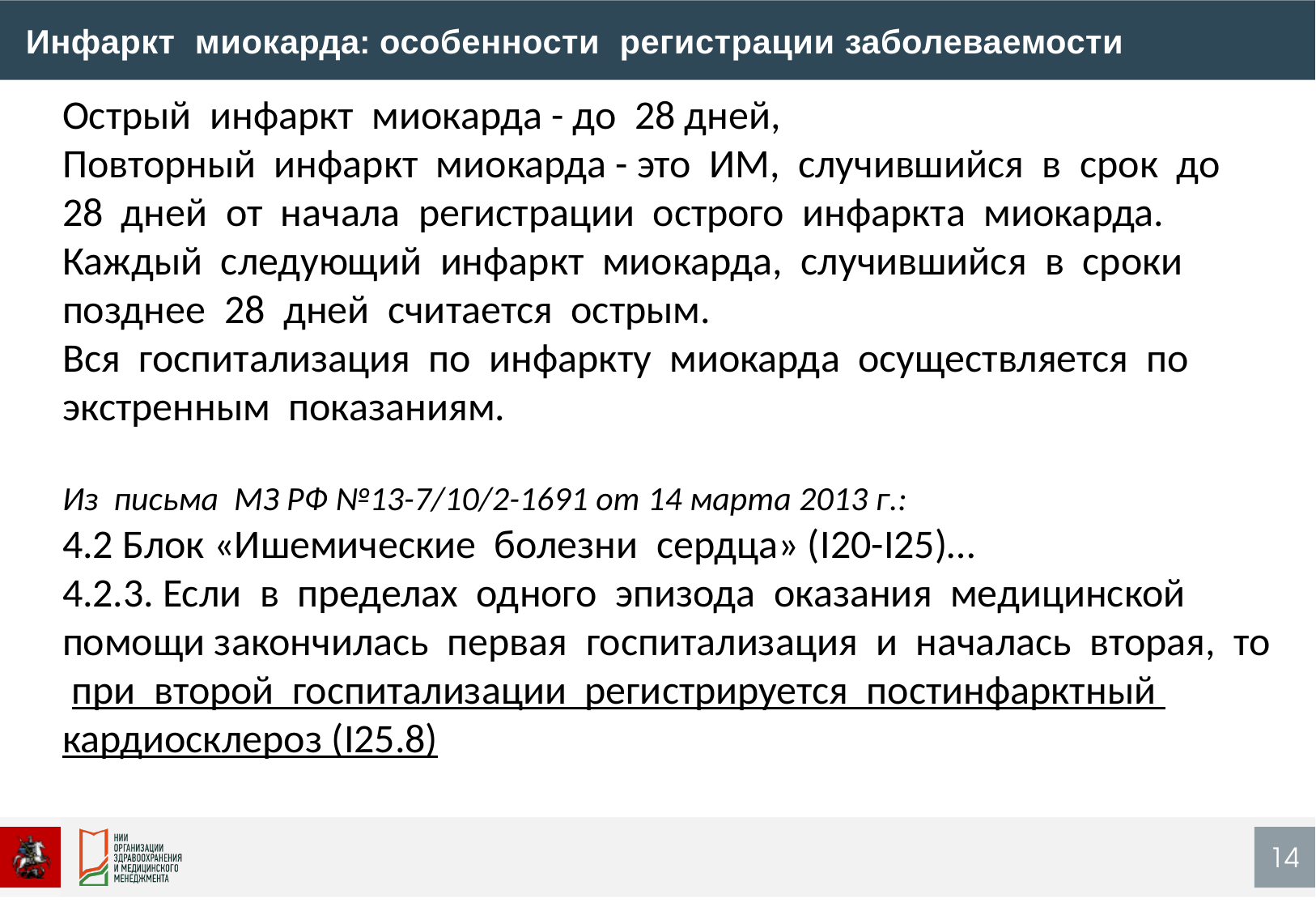

Инфаркт  миокарда: особенности  регистрации заболеваемости
Острый  инфаркт  миокарда - до  28 дней,
Повторный  инфаркт  миокарда - это  ИМ,  случившийся  в  срок  до  28  дней  от  начала  регистрации  острого  инфаркта  миокарда.
Каждый  следующий  инфаркт  миокарда,  случившийся  в  сроки  позднее  28  дней  считается  острым.
Вся  госпитализация  по  инфаркту  миокарда  осуществляется  по  экстренным  показаниям.

Из  письма  МЗ РФ №13-7/10/2-1691 от 14 марта 2013 г.:
4.2 Блок «Ишемические  болезни  сердца» (I20-I25)…
4.2.3. Если  в  пределах  одного  эпизода  оказания  медицинской  помощи закончилась  первая  госпитализация  и  началась  вторая,  то  при  второй  госпитализации  регистрируется  постинфарктный  кардиосклероз (I25.8)